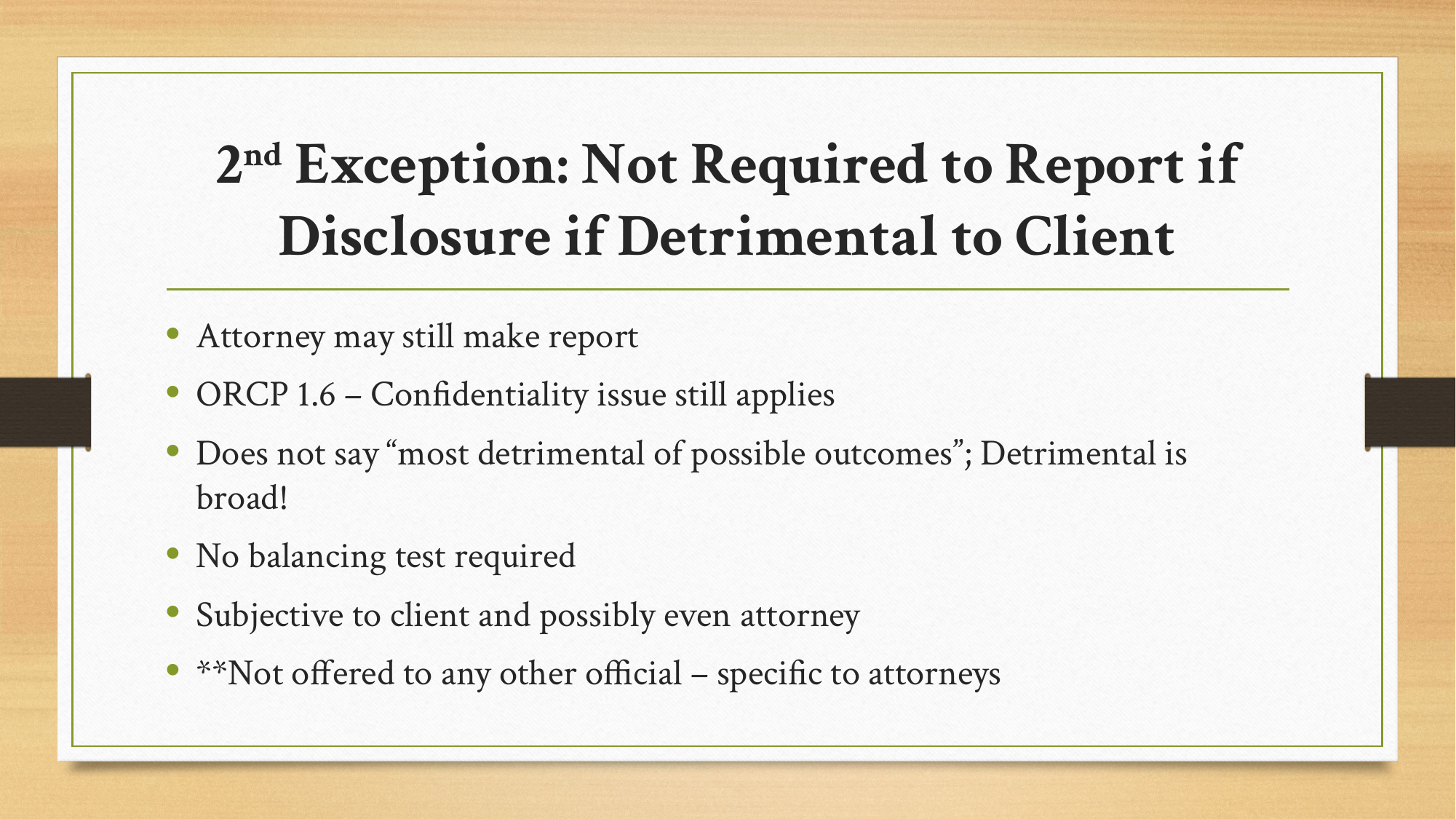

# 2nd Exception: Not Required to Report if Disclosure if Detrimental to Client
Attorney may still make report
ORCP 1.6 – Confidentiality issue still applies
Does not say “most detrimental of possible outcomes”; Detrimental is broad!
No balancing test required
Subjective to client and possibly even attorney
**Not offered to any other official – specific to attorneys